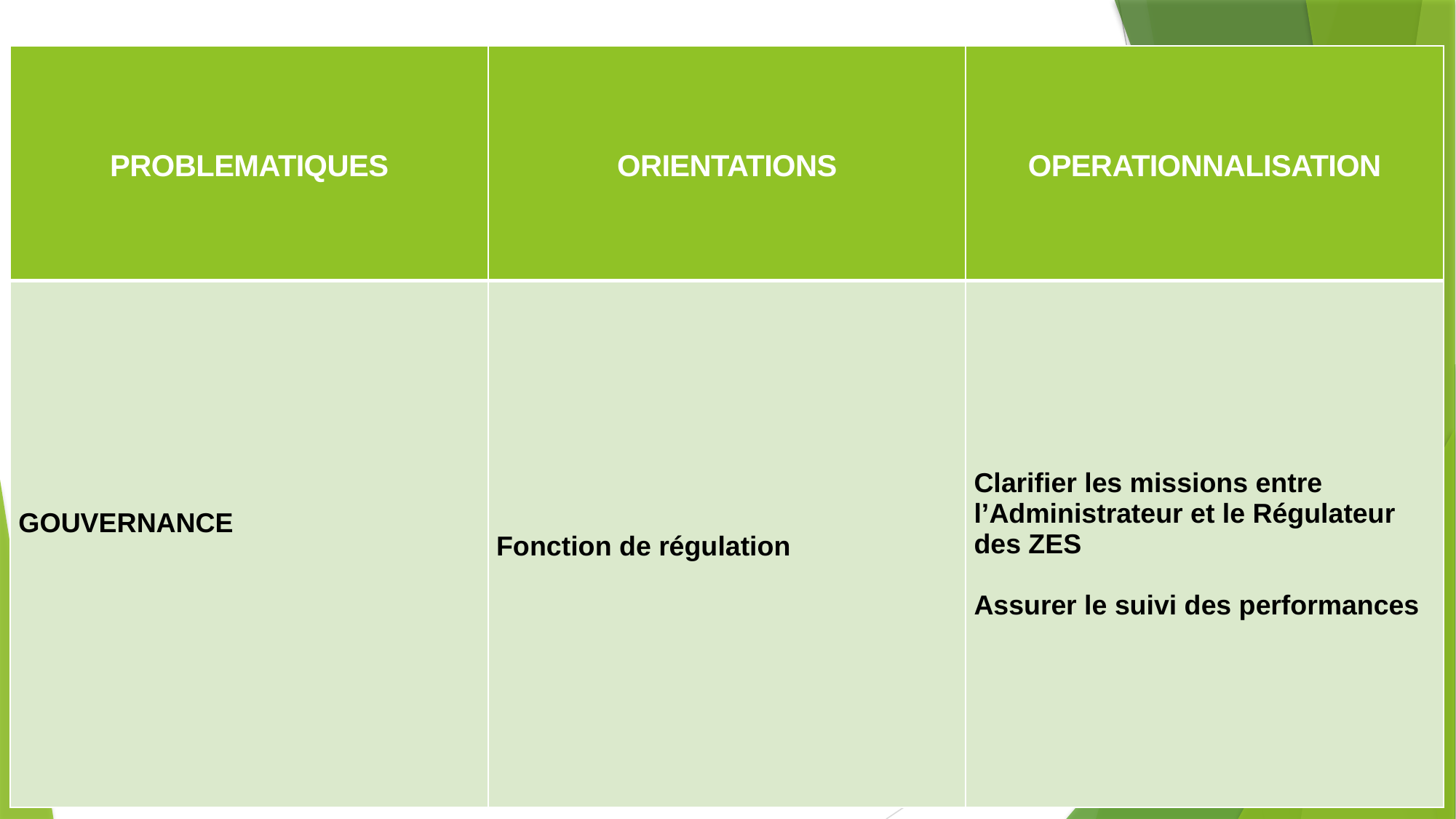

| PROBLEMATIQUES | ORIENTATIONS | OPERATIONNALISATION |
| --- | --- | --- |
| GOUVERNANCE | Fonction de régulation | Clarifier les missions entre l’Administrateur et le Régulateur des ZES Assurer le suivi des performances |